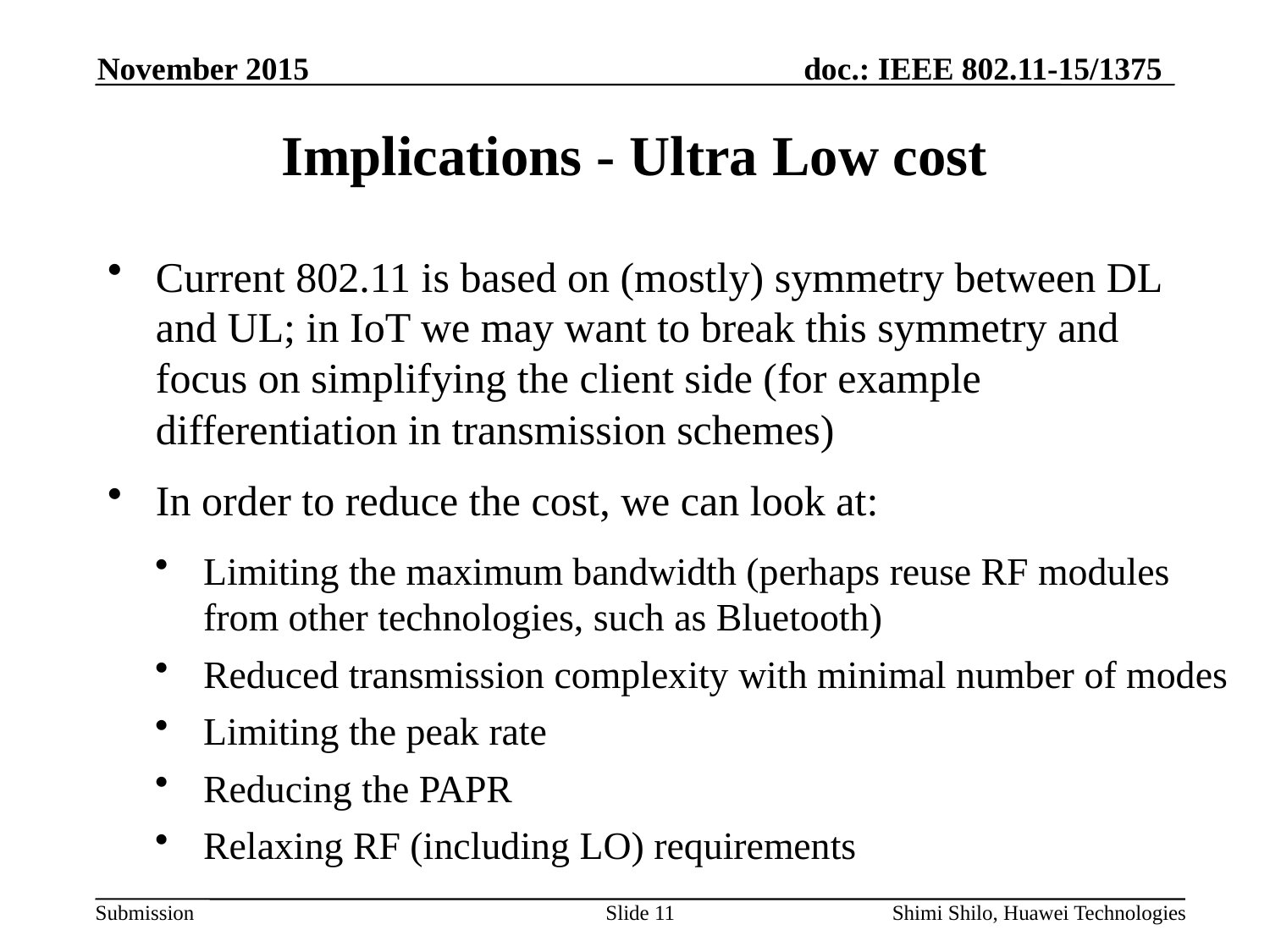

# Implications - Ultra Low cost
Current 802.11 is based on (mostly) symmetry between DL
and UL; in IoT we may want to break this symmetry and
focus on simplifying the client side (for example
differentiation in transmission schemes)
In order to reduce the cost, we can look at:
Limiting the maximum bandwidth (perhaps reuse RF modules from other technologies, such as Bluetooth)
Reduced transmission complexity with minimal number of modes
Limiting the peak rate
Reducing the PAPR
Relaxing RF (including LO) requirements
Slide 11
Shimi Shilo, Huawei Technologies